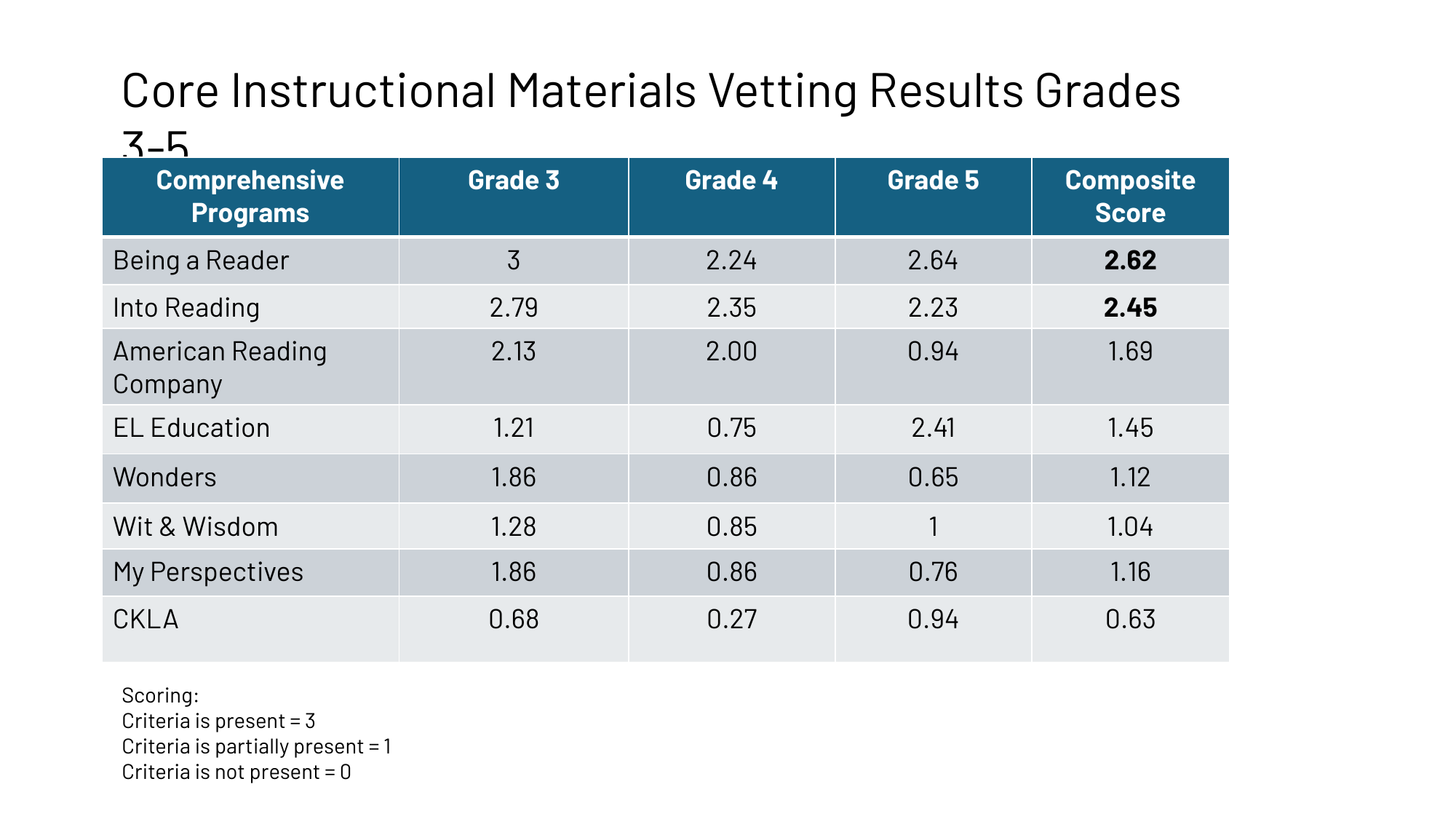

Core Instructional Materials Vetting Results Grades 3-5
| Comprehensive Programs | Grade 3 | Grade 4 | Grade 5 | Composite Score |
| --- | --- | --- | --- | --- |
| Being a Reader | 3 | 2.24 | 2.64 | 2.62 |
| Into Reading | 2.79 | 2.35 | 2.23 | 2.45 |
| American Reading Company | 2.13 | 2.00 | 0.94 | 1.69 |
| EL Education | 1.21 | 0.75 | 2.41 | 1.45 |
| Wonders | 1.86 | 0.86 | 0.65 | 1.12 |
| Wit & Wisdom | 1.28 | 0.85 | 1 | 1.04 |
| My Perspectives | 1.86 | 0.86 | 0.76 | 1.16 |
| CKLA | 0.68 | 0.27 | 0.94 | 0.63 |
Scoring:​
Criteria is present = 3​
Criteria is partially present = 1​
Criteria is not present = 0